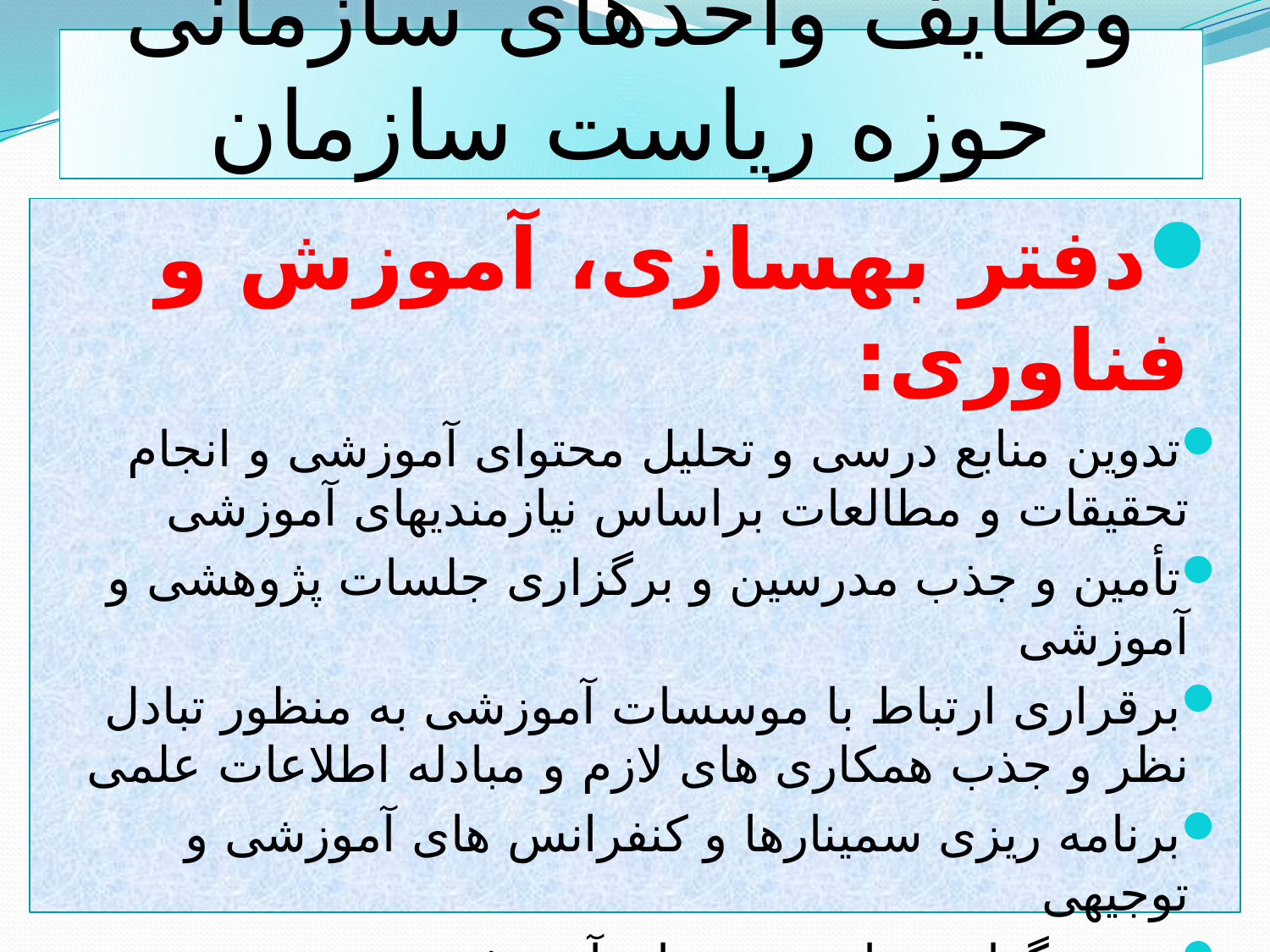

# وظایف واحدهای سازمانی حوزه ریاست سازمان
دفتر بهسازی، آموزش و فناوری:
تدوین منابع درسی و تحلیل محتوای آموزشی و انجام تحقیقات و مطالعات براساس نیازمندیهای آموزشی
تأمین و جذب مدرسین و برگزاری جلسات پژوهشی و آموزشی
برقراری ارتباط با موسسات آموزشی به منظور تبادل نظر و جذب همکاری های لازم و مبادله اطلاعات علمی
برنامه ریزی سمینارها و کنفرانس های آموزشی و توجیهی
صدور گواهی های دوره های آموزشی